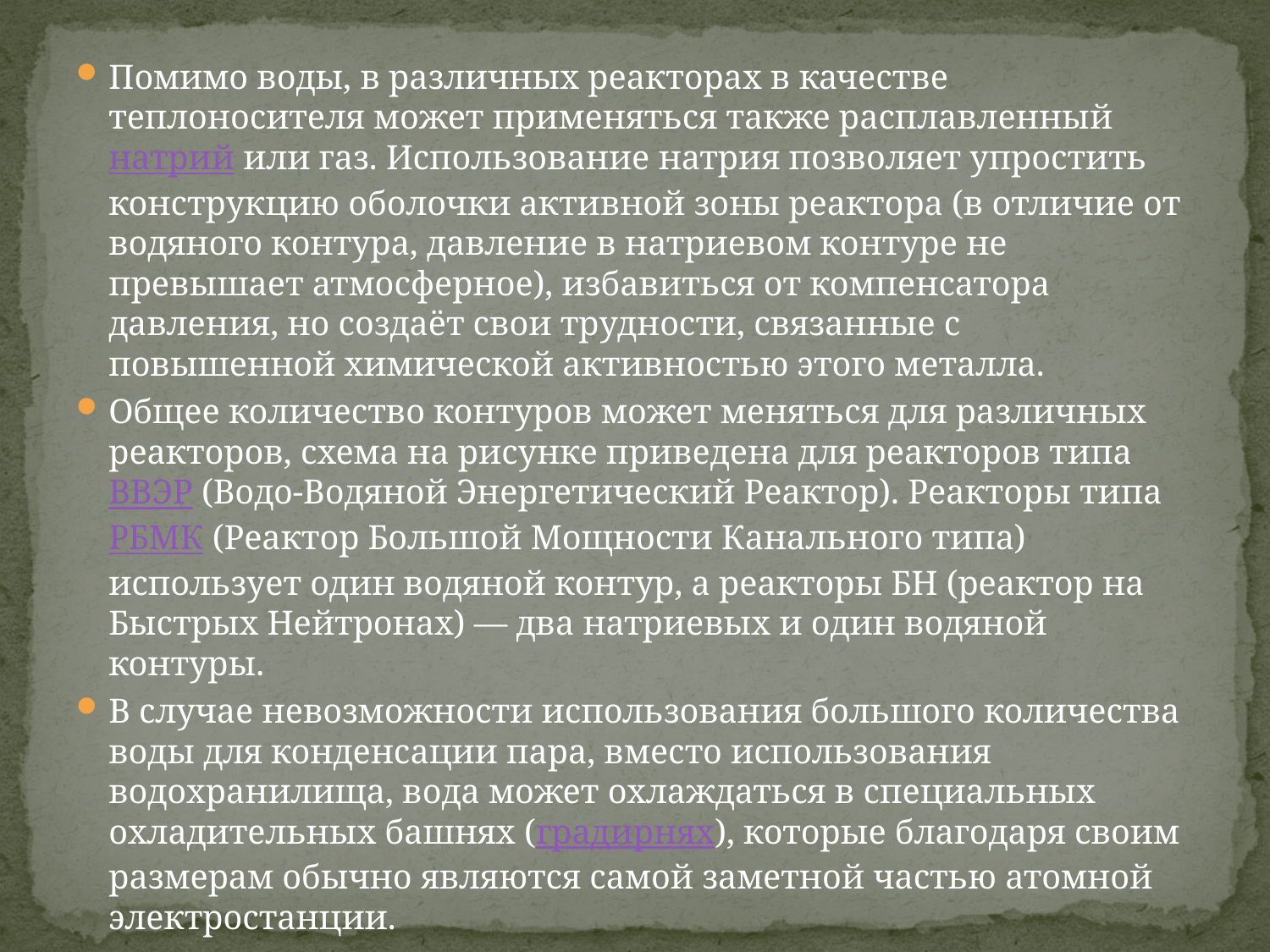

#
Помимо воды, в различных реакторах в качестве теплоносителя может применяться также расплавленный натрий или газ. Использование натрия позволяет упростить конструкцию оболочки активной зоны реактора (в отличие от водяного контура, давление в натриевом контуре не превышает атмосферное), избавиться от компенсатора давления, но создаёт свои трудности, связанные с повышенной химической активностью этого металла.
Общее количество контуров может меняться для различных реакторов, схема на рисунке приведена для реакторов типа ВВЭР (Водо-Водяной Энергетический Реактор). Реакторы типа РБМК (Реактор Большой Мощности Канального типа) использует один водяной контур, а реакторы БН (реактор на Быстрых Нейтронах) — два натриевых и один водяной контуры.
В случае невозможности использования большого количества воды для конденсации пара, вместо использования водохранилища, вода может охлаждаться в специальных охладительных башнях (градирнях), которые благодаря своим размерам обычно являются самой заметной частью атомной электростанции.